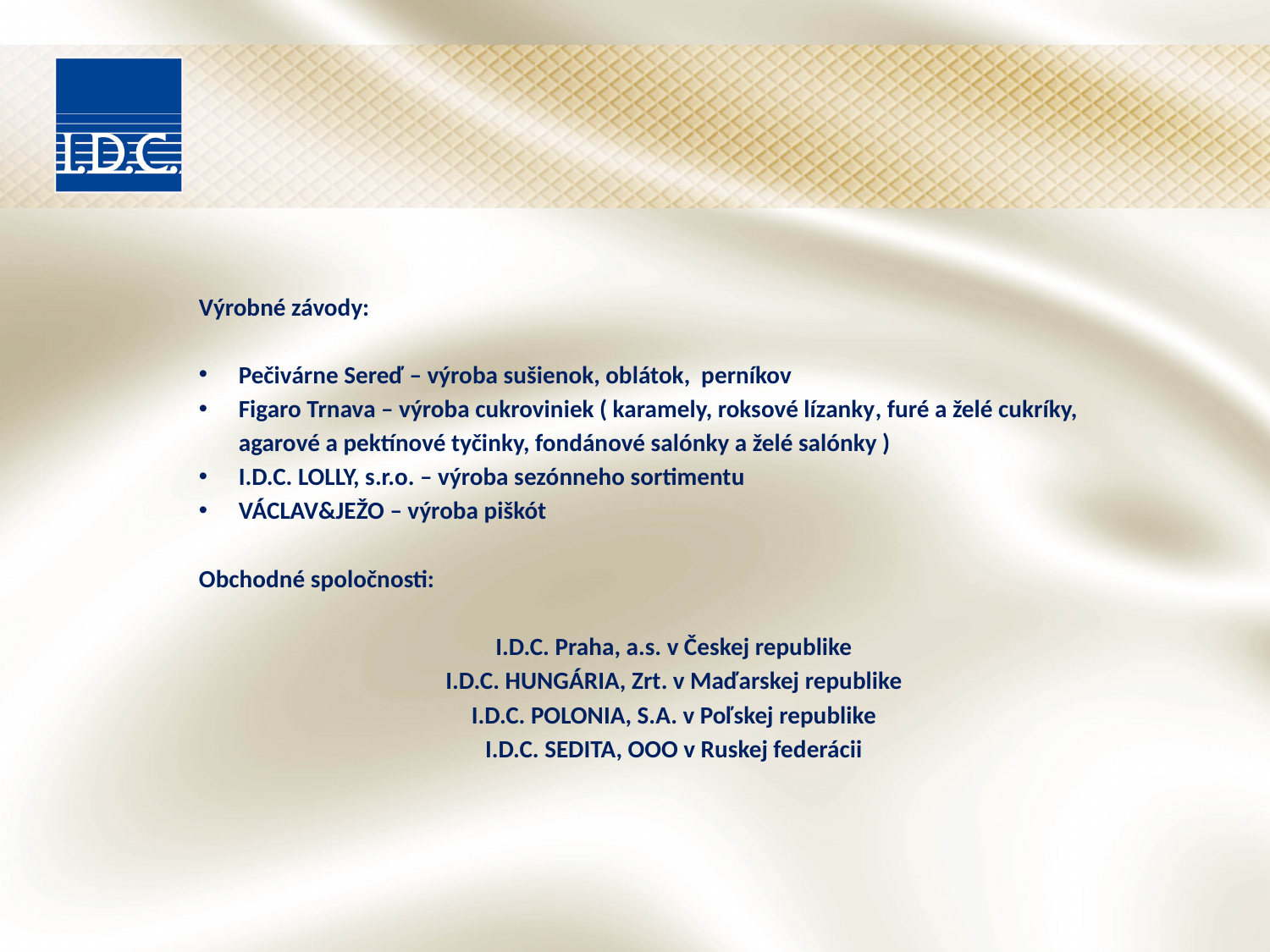

Výrobné závody:

Pečivárne Sereď – výroba sušienok, oblátok,  perníkov
Figaro Trnava – výroba cukroviniek ( karamely, roksové lízanky, furé a želé cukríky, agarové a pektínové tyčinky, fondánové salónky a želé salónky )
I.D.C. LOLLY, s.r.o. – výroba sezónneho sortimentu
VÁCLAV&JEŽO – výroba piškót

Obchodné spoločnosti:

I.D.C. Praha, a.s. v Českej republike
I.D.C. HUNGÁRIA, Zrt. v Maďarskej republike
I.D.C. POLONIA, S.A. v Poľskej republike
I.D.C. SEDITA, OOO v Ruskej federácii